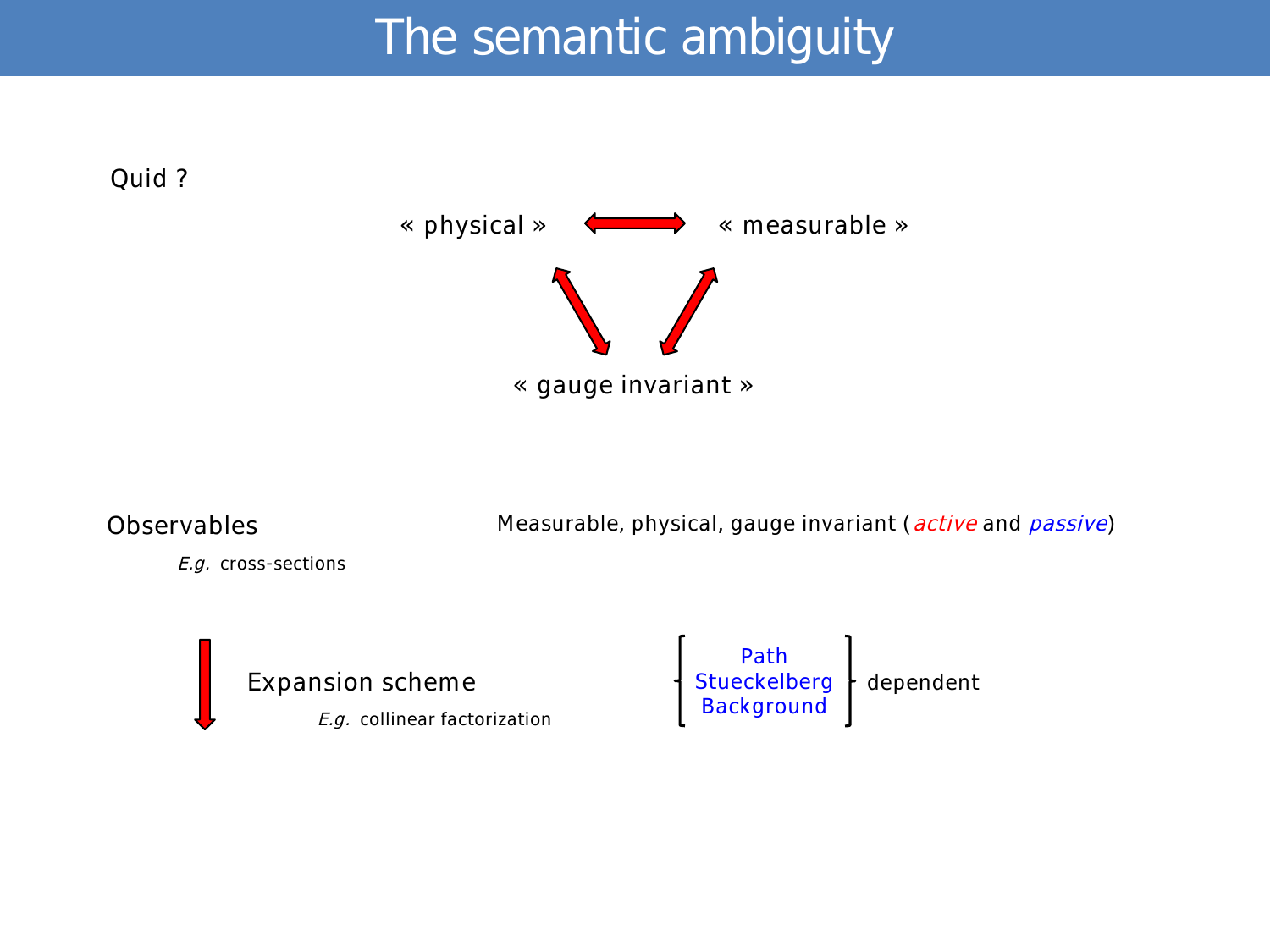

The semantic ambiguity
Quid ?
« physical »
« measurable »

« gauge invariant »
Observables
Measurable, physical, gauge invariant (active and passive)
E.g.  cross-sections

Path
Stueckelberg
Background

Expansion scheme
dependent
E.g.  collinear factorization